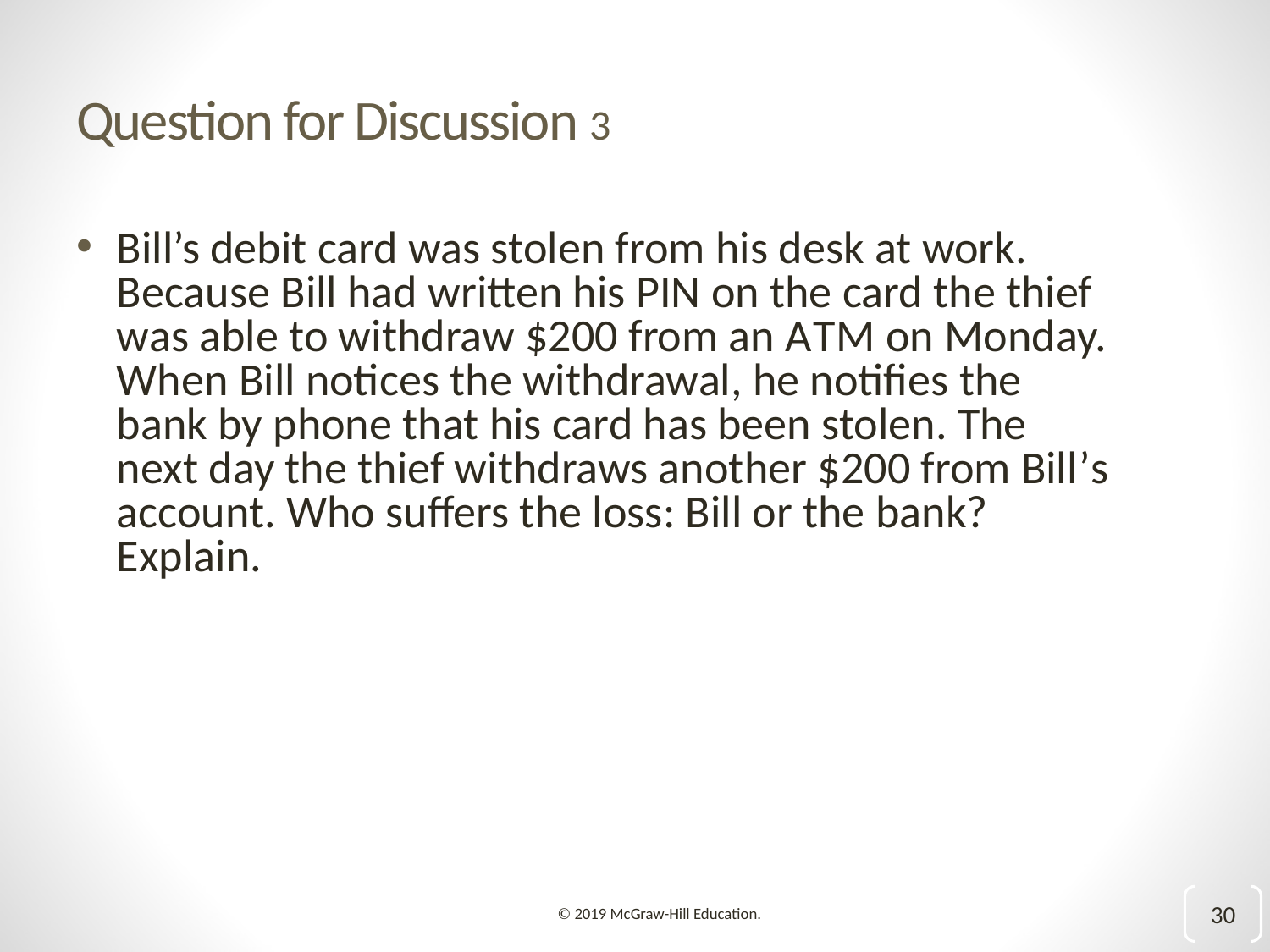

# Question for Discussion 3
Bill’s debit card was stolen from his desk at work. Because Bill had written his PIN on the card the thief was able to withdraw $200 from an A T M on Monday. When Bill notices the withdrawal, he notifies the bank by phone that his card has been stolen. The next day the thief withdraws another $200 from Bill’s account. Who suffers the loss: Bill or the bank? Explain.
30